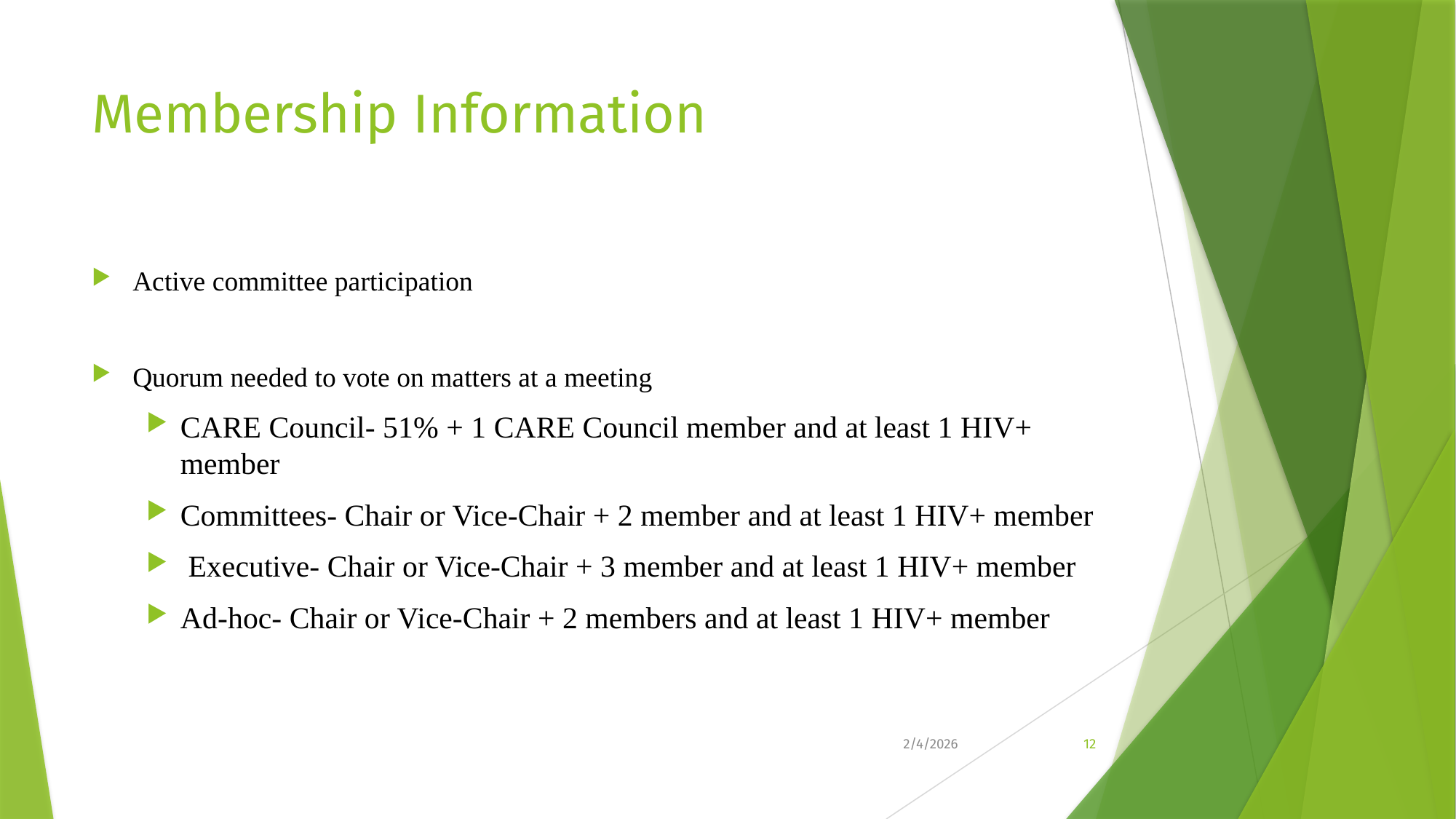

# Membership Information
Active committee participation

Quorum needed to vote on matters at a meeting
CARE Council- 51% + 1 CARE Council member and at least 1 HIV+ member
Committees- Chair or Vice-Chair + 2 member and at least 1 HIV+ member
 Executive- Chair or Vice-Chair + 3 member and at least 1 HIV+ member
Ad-hoc- Chair or Vice-Chair + 2 members and at least 1 HIV+ member

2/4/2026
12